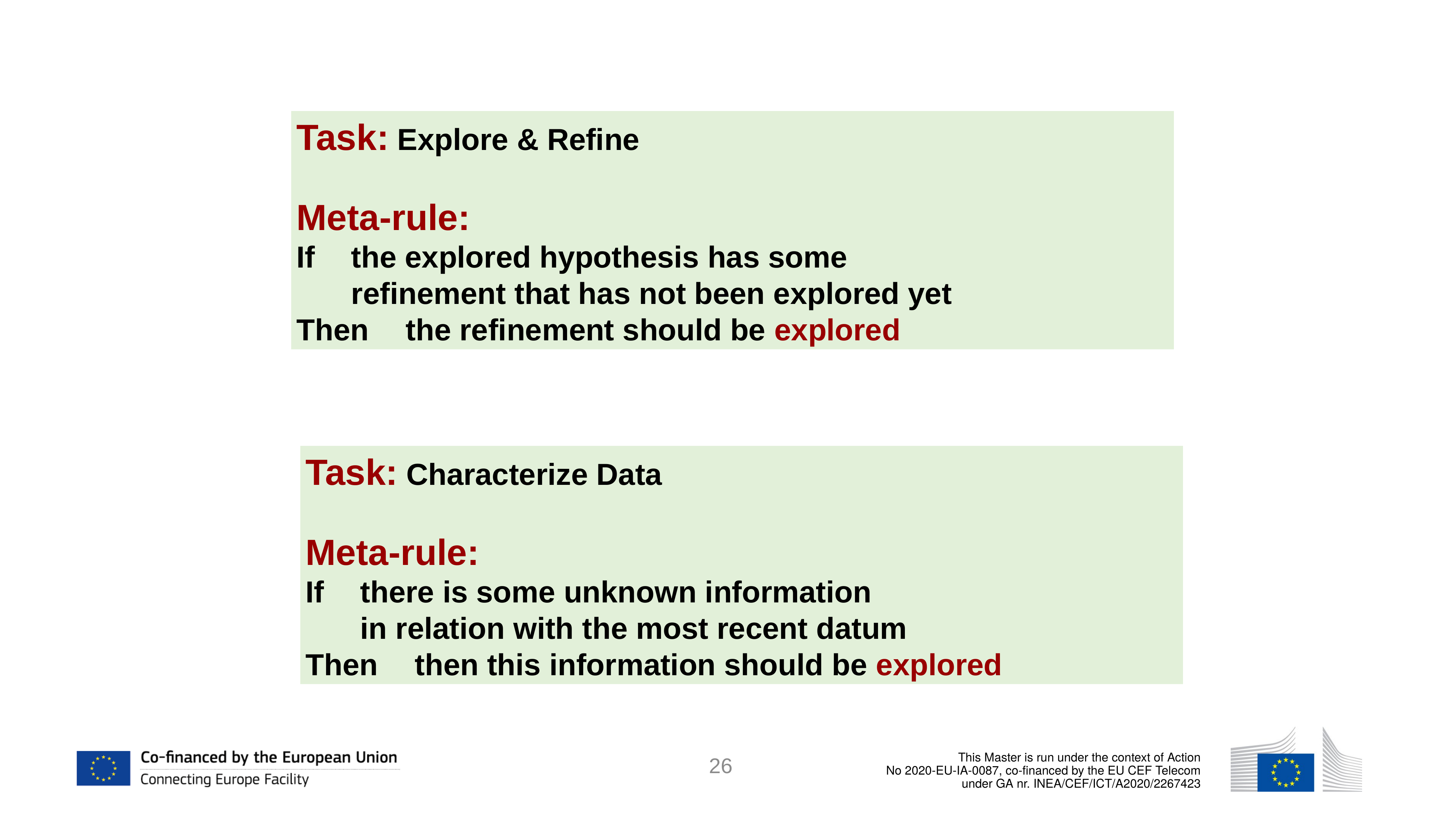

Task: Explore & Refine

Meta-rule:
If	the explored hypothesis has some
	refinement that has not been explored yet
Then	the refinement should be explored
Task: Characterize Data

Meta-rule:
If	there is some unknown information
	in relation with the most recent datum
Then	then this information should be explored
26